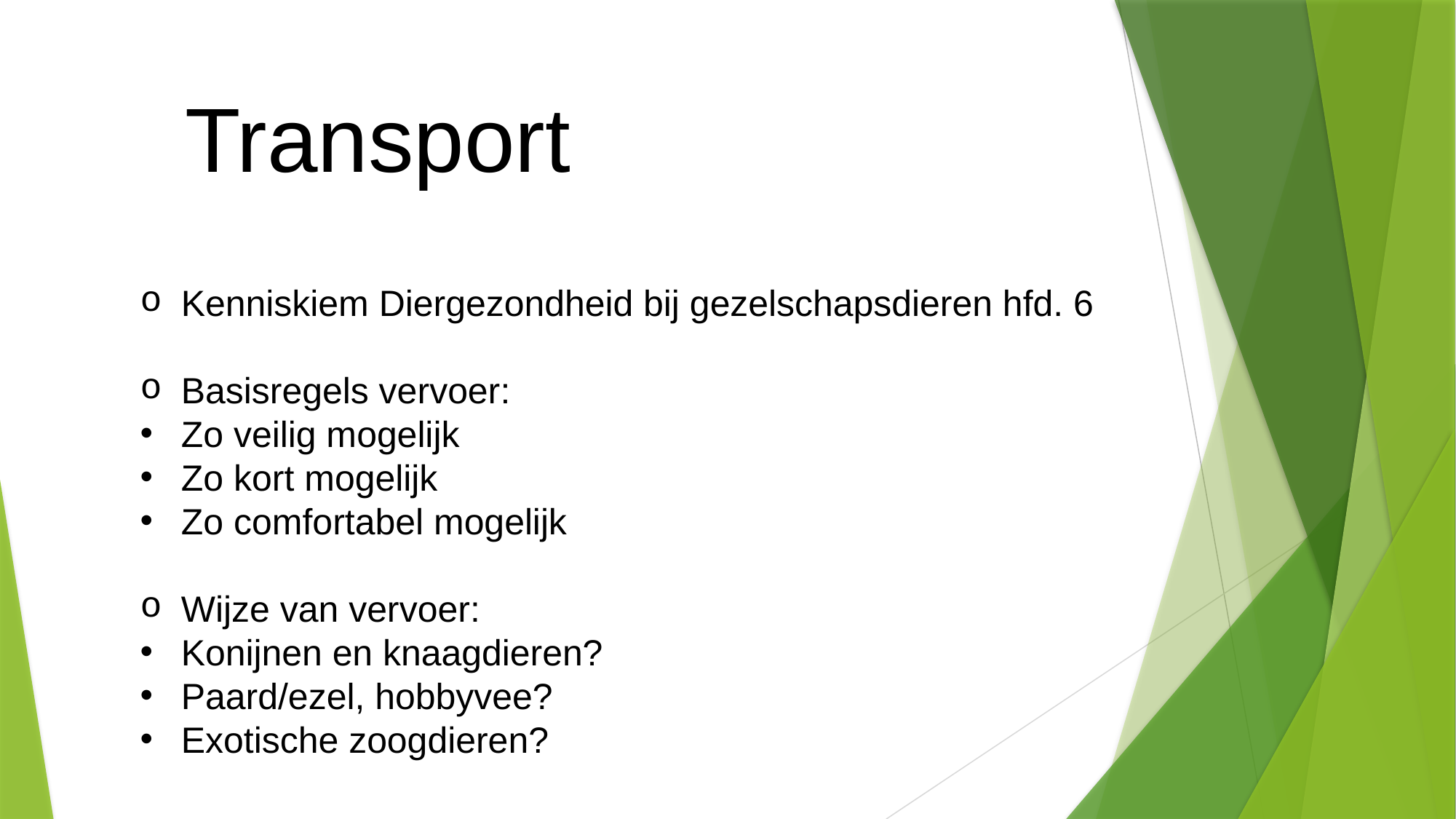

Transport
Kenniskiem Diergezondheid bij gezelschapsdieren hfd. 6

Basisregels vervoer:
Zo veilig mogelijk
Zo kort mogelijk
Zo comfortabel mogelijk

Wijze van vervoer:
Konijnen en knaagdieren?
Paard/ezel, hobbyvee?
Exotische zoogdieren?